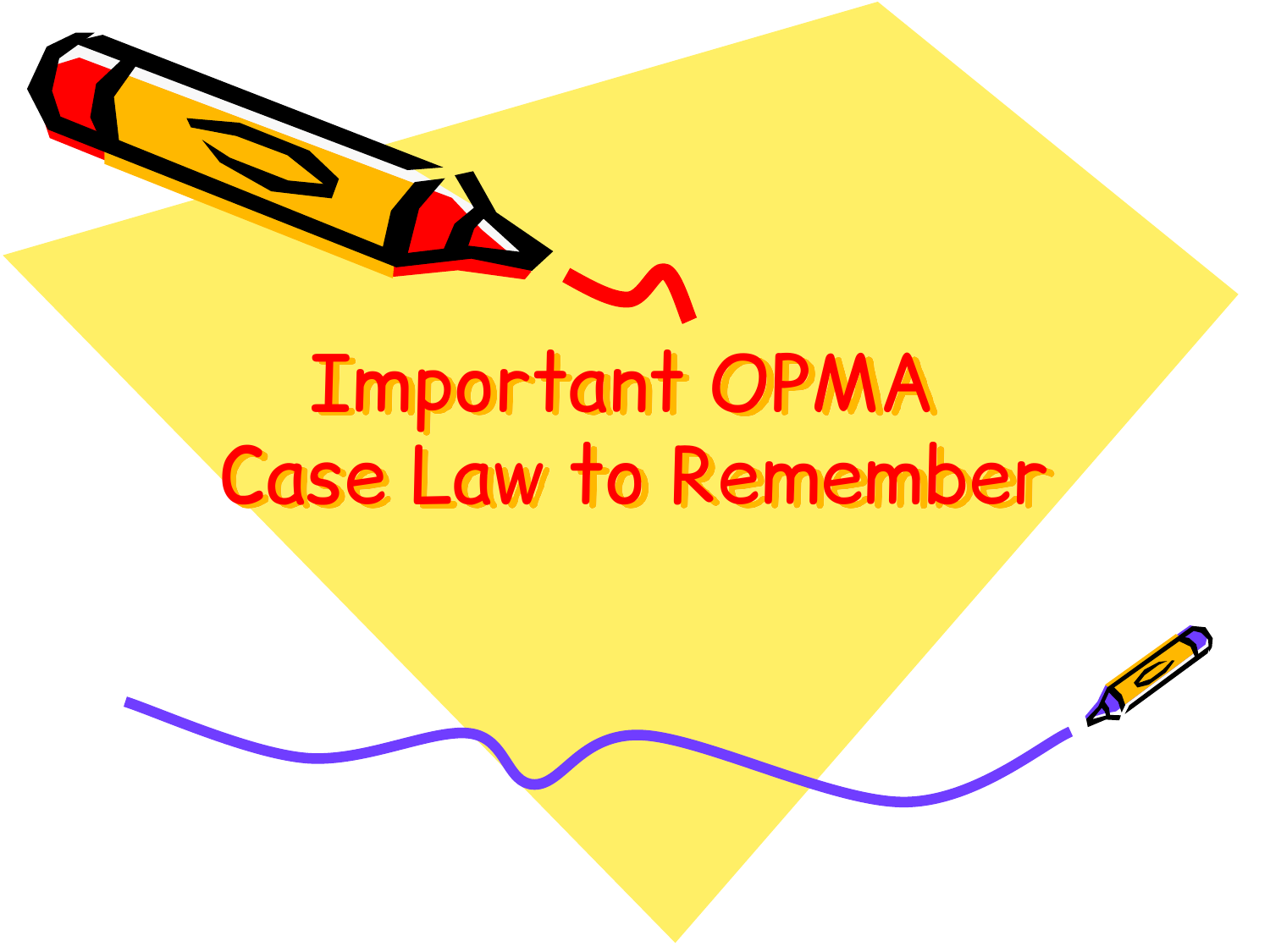

# Important OPMA Case Law to Remember